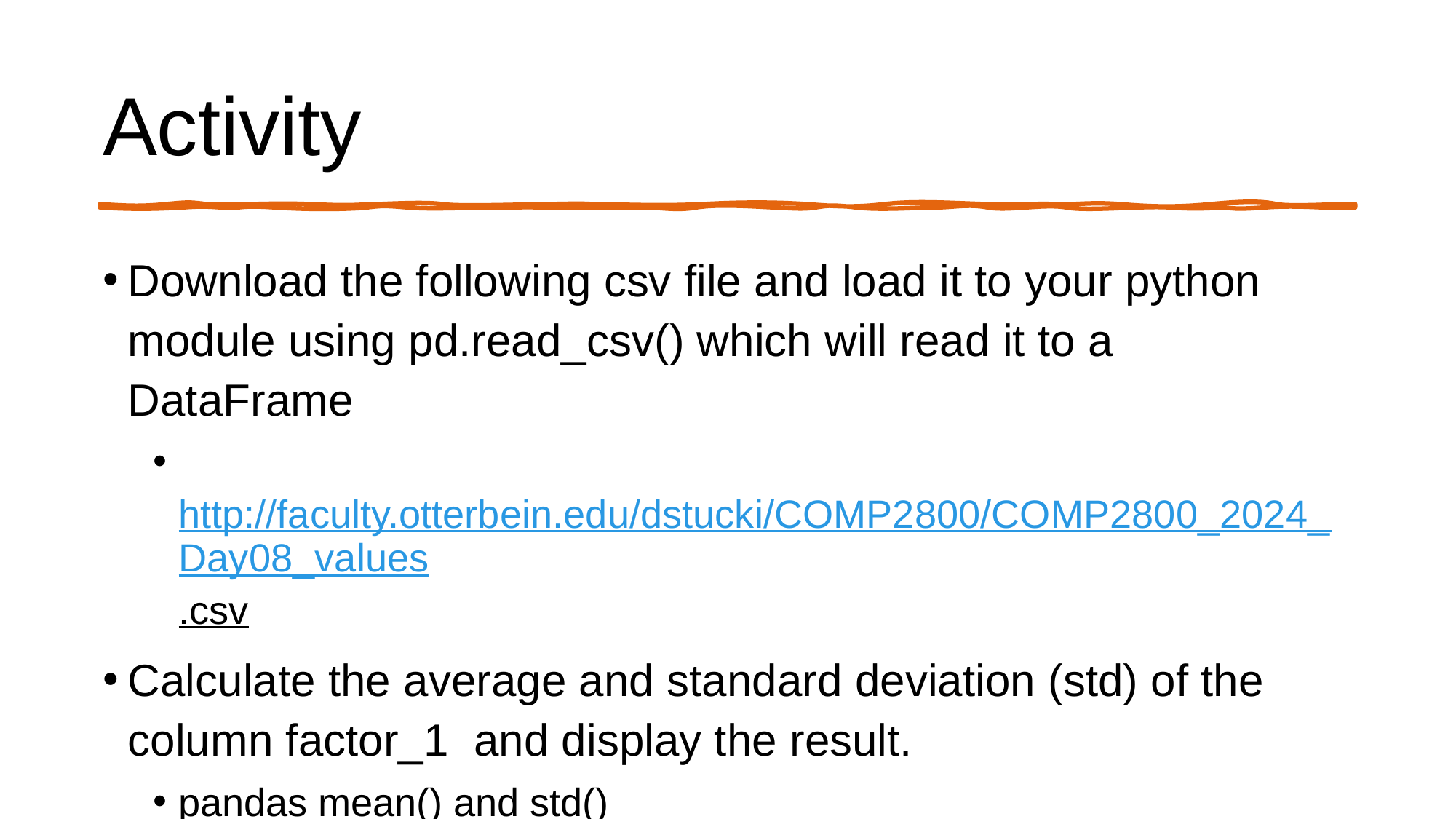

# Activity
Download the following csv file and load it to your python module using pd.read_csv() which will read it to a DataFrame
 http://faculty.otterbein.edu/dstucki/COMP2800/COMP2800_2024_Day08_values.csv
Calculate the average and standard deviation (std) of the column factor_1  and display the result.
pandas mean() and std()